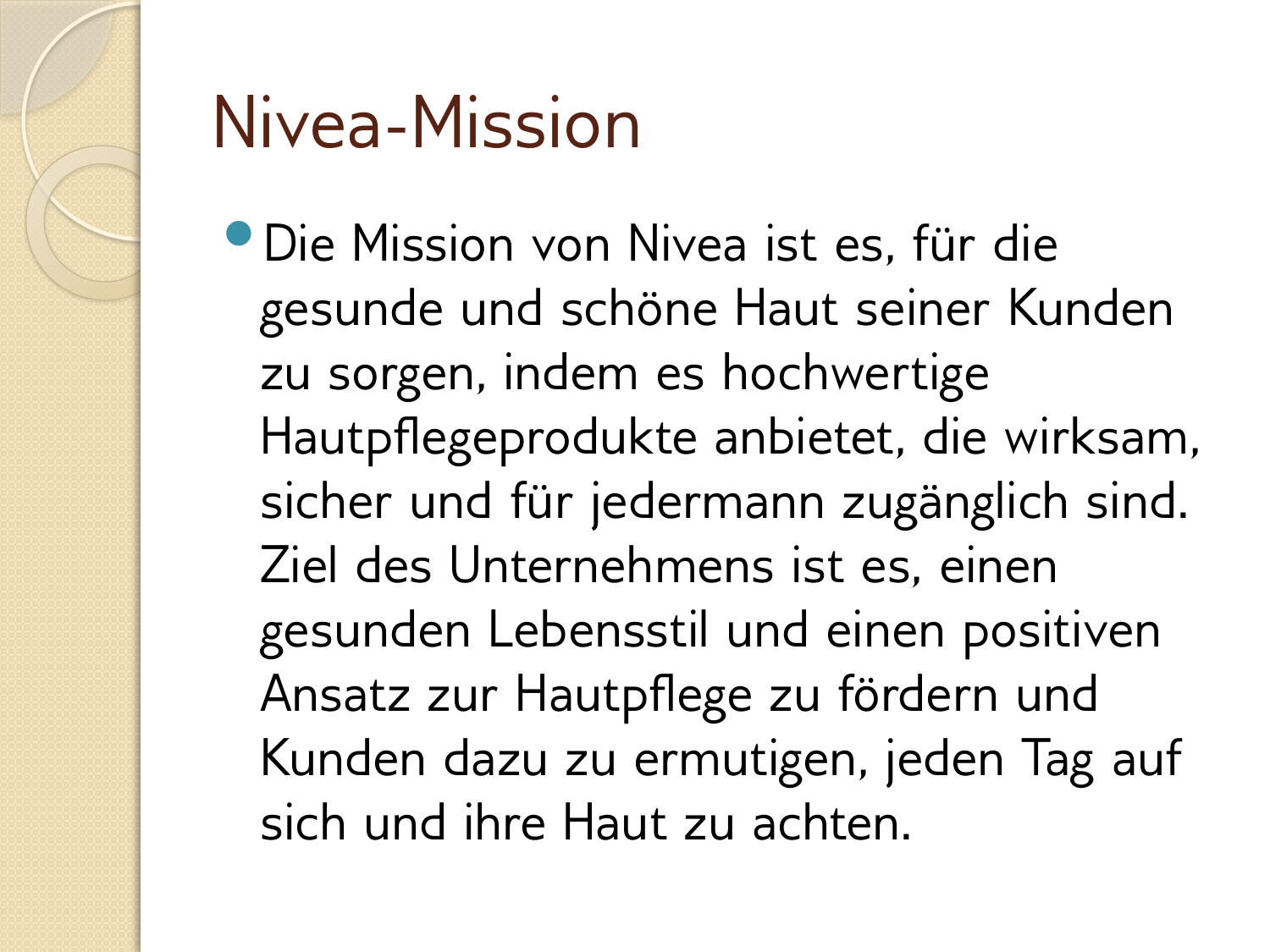

# Nivea-Mission
Die Mission von Nivea ist es, für die gesunde und schöne Haut seiner Kunden zu sorgen, indem es hochwertige Hautpflegeprodukte anbietet, die wirksam, sicher und für jedermann zugänglich sind. Ziel des Unternehmens ist es, einen gesunden Lebensstil und einen positiven Ansatz zur Hautpflege zu fördern und Kunden dazu zu ermutigen, jeden Tag auf sich und ihre Haut zu achten.